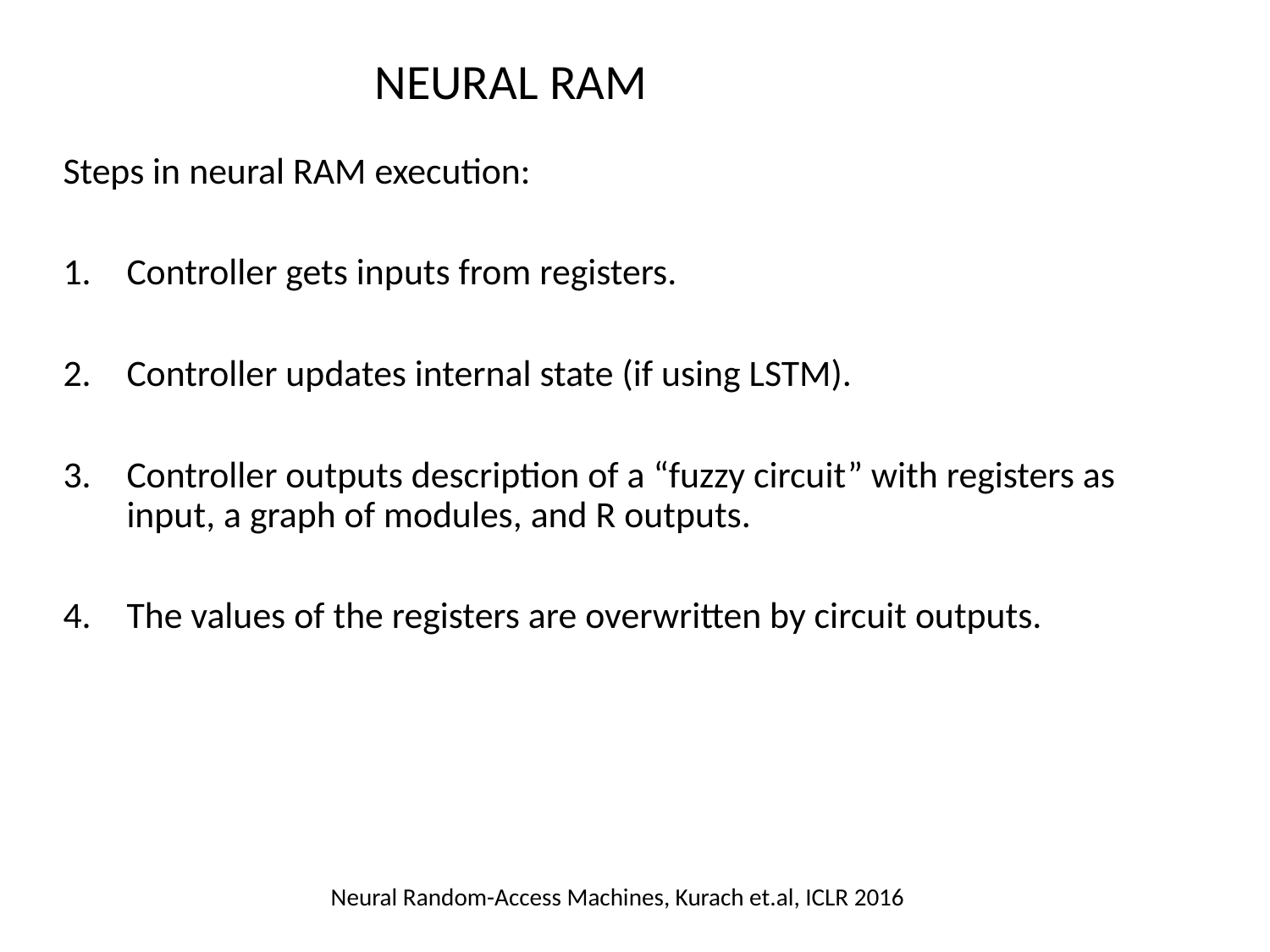

Neural RAM

NEURAL RAM
Steps in neural RAM execution:

Controller gets inputs from registers.

Controller updates internal state (if using LSTM).

Controller outputs description of a “fuzzy circuit” with registers as input, a graph of modules, and R outputs.

The values of the registers are overwritten by circuit outputs.
Neural Random-Access Machines, Kurach et.al, ICLR 2016